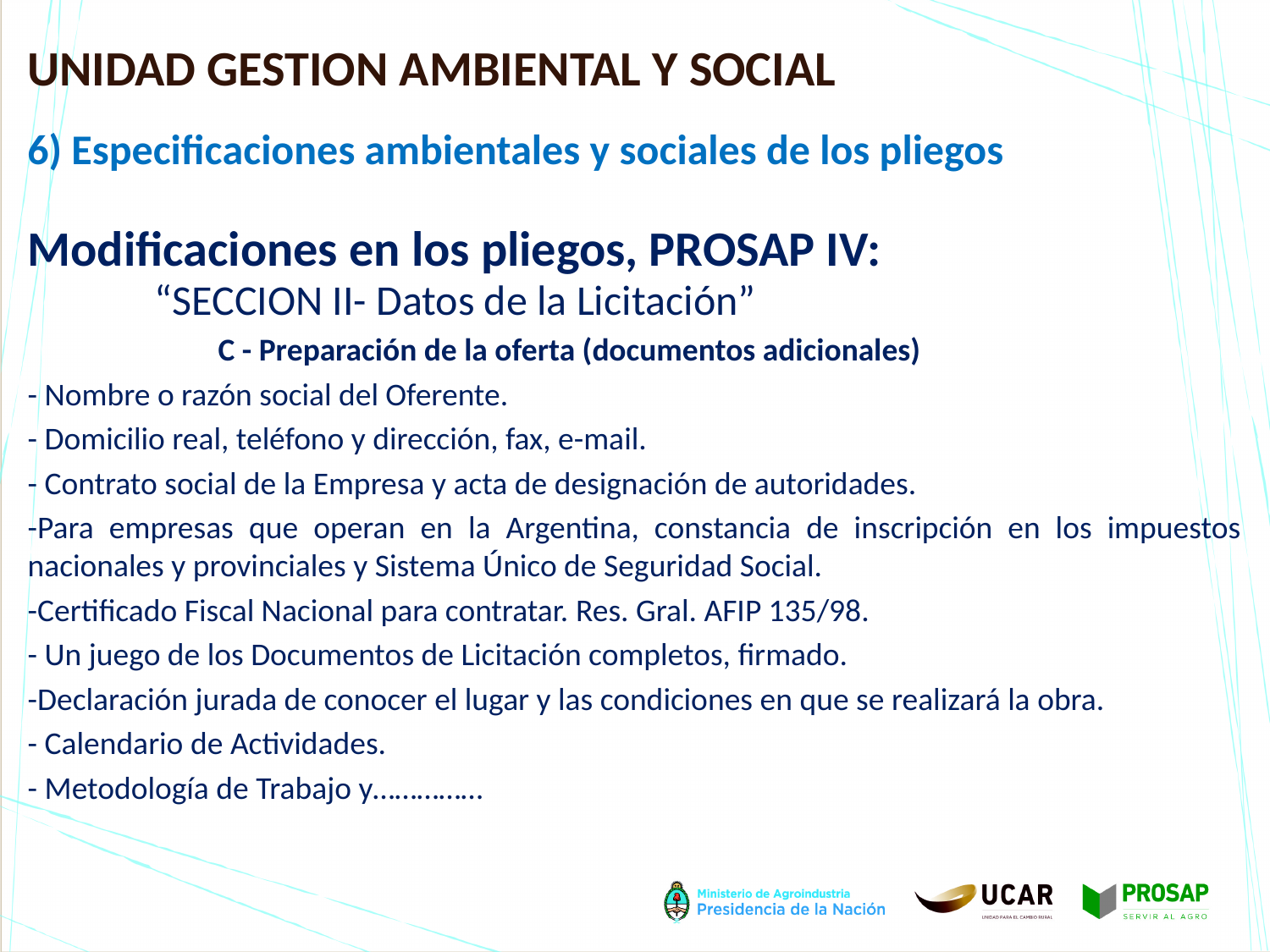

UNIDAD GESTION AMBIENTAL Y SOCIAL
6) Especificaciones ambientales y sociales de los pliegos
# Modificaciones en los pliegos, PROSAP IV:
	“SECCION II- Datos de la Licitación”
	C - Preparación de la oferta (documentos adicionales)
- Nombre o razón social del Oferente.
- Domicilio real, teléfono y dirección, fax, e-mail.
- Contrato social de la Empresa y acta de designación de autoridades.
-Para empresas que operan en la Argentina, constancia de inscripción en los impuestos nacionales y provinciales y Sistema Único de Seguridad Social.
-Certificado Fiscal Nacional para contratar. Res. Gral. AFIP 135/98.
- Un juego de los Documentos de Licitación completos, firmado.
-Declaración jurada de conocer el lugar y las condiciones en que se realizará la obra.
- Calendario de Actividades.
- Metodología de Trabajo y……………